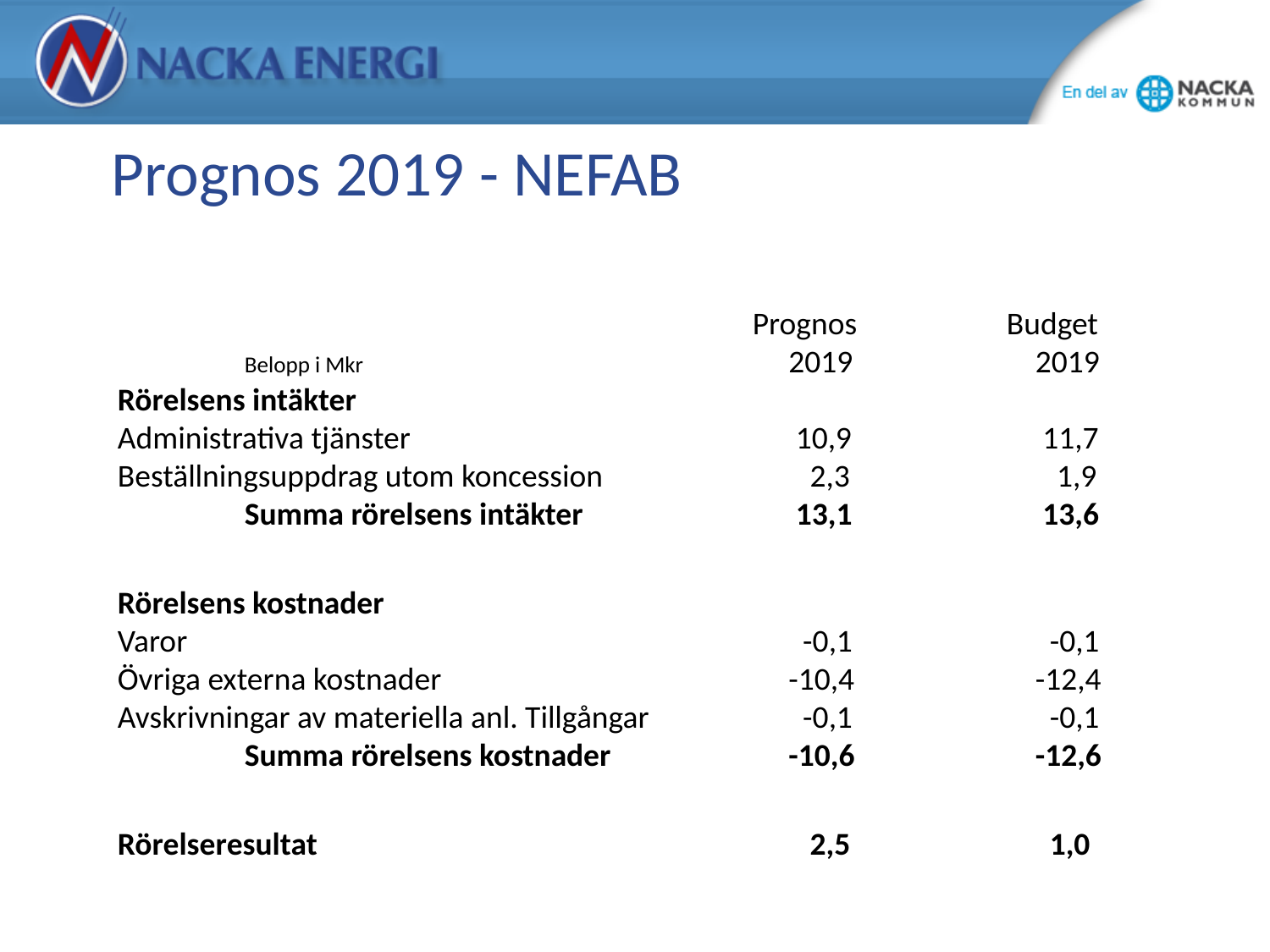

# Prognos 2019 - NEFAB
					Prognos		Budget
	Belopp i Mkr				     2019		    2019
Rörelsens intäkter
Administrativa tjänster			      10,9		     11,7
Beställningsuppdrag utom koncession		        2,3		       1,9
	Summa rörelsens intäkter	   	      13,1	 	     13,6

Rörelsens kostnader
Varor					       -0,1		      -0,1
Övriga externa kostnader			     -10,4		    -12,4
Avskrivningar av materiella anl. Tillgångar	       -0,1		      -0,1
	Summa rörelsens kostnader		     -10,6		    -12,6

Rörelseresultat				        2,5		      1,0